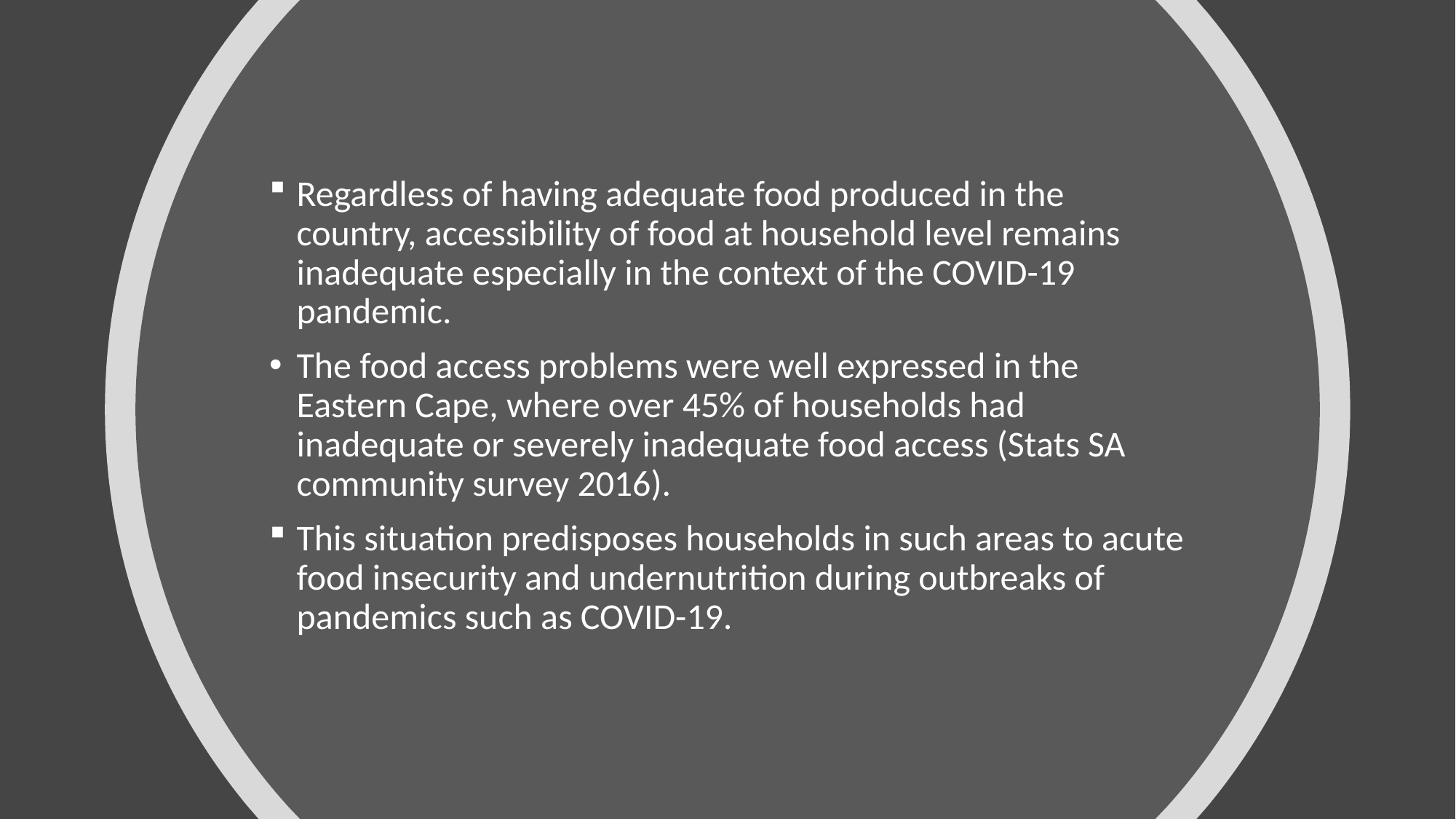

Regardless of having adequate food produced in the country, accessibility of food at household level remains inadequate especially in the context of the COVID-19 pandemic.
The food access problems were well expressed in the Eastern Cape, where over 45% of households had inadequate or severely inadequate food access (Stats SA community survey 2016).
This situation predisposes households in such areas to acute food insecurity and undernutrition during outbreaks of pandemics such as COVID-19.